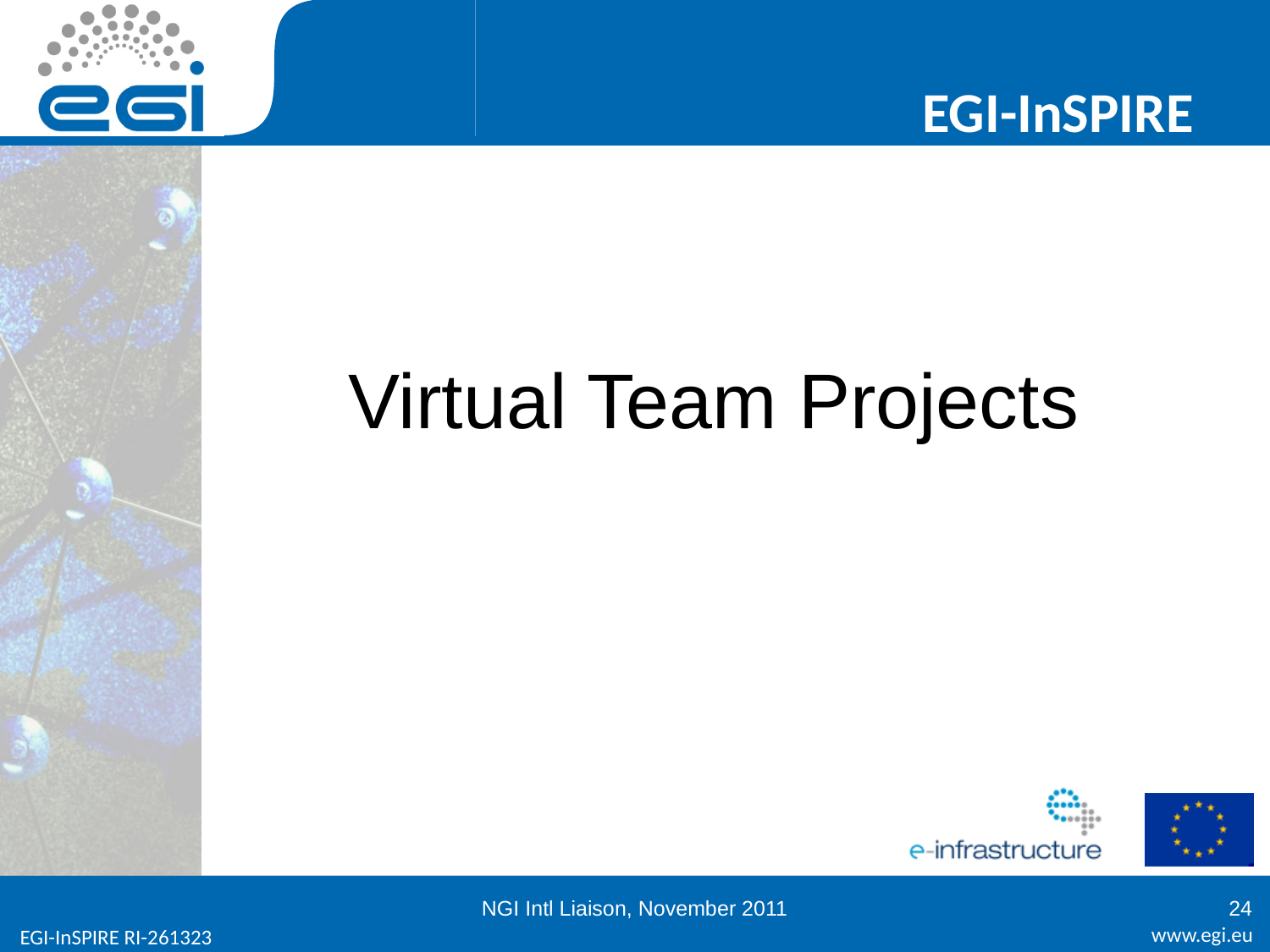

# Virtual Team Projects

NGI Intl Liaison, November 2011
24